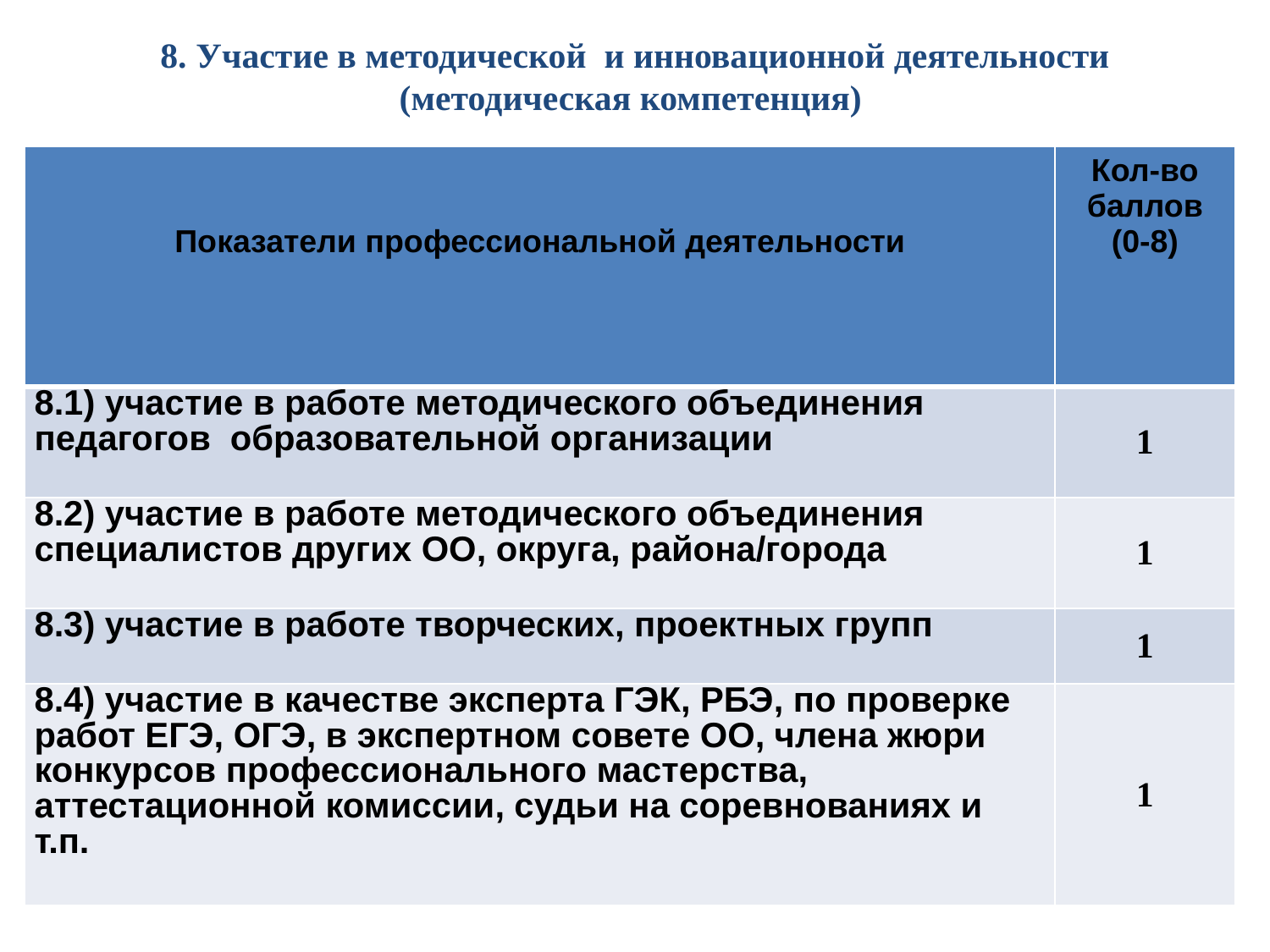

# 8. Участие в методической  и инновационной деятельности (методическая компетенция)
| Показатели профессиональной деятельности | Кол-во баллов (0-8) |
| --- | --- |
| 8.1) участие в работе методического объединения педагогов образовательной организации | 1 |
| 8.2) участие в работе методического объединения специалистов других ОО, округа, района/города | 1 |
| 8.3) участие в работе творческих, проектных групп | 1 |
| 8.4) участие в качестве эксперта ГЭК, РБЭ, по проверке работ ЕГЭ, ОГЭ, в экспертном совете ОО, члена жюри конкурсов профессионального мастерства, аттестационной комиссии, судьи на соревнованиях и т.п. | 1 |